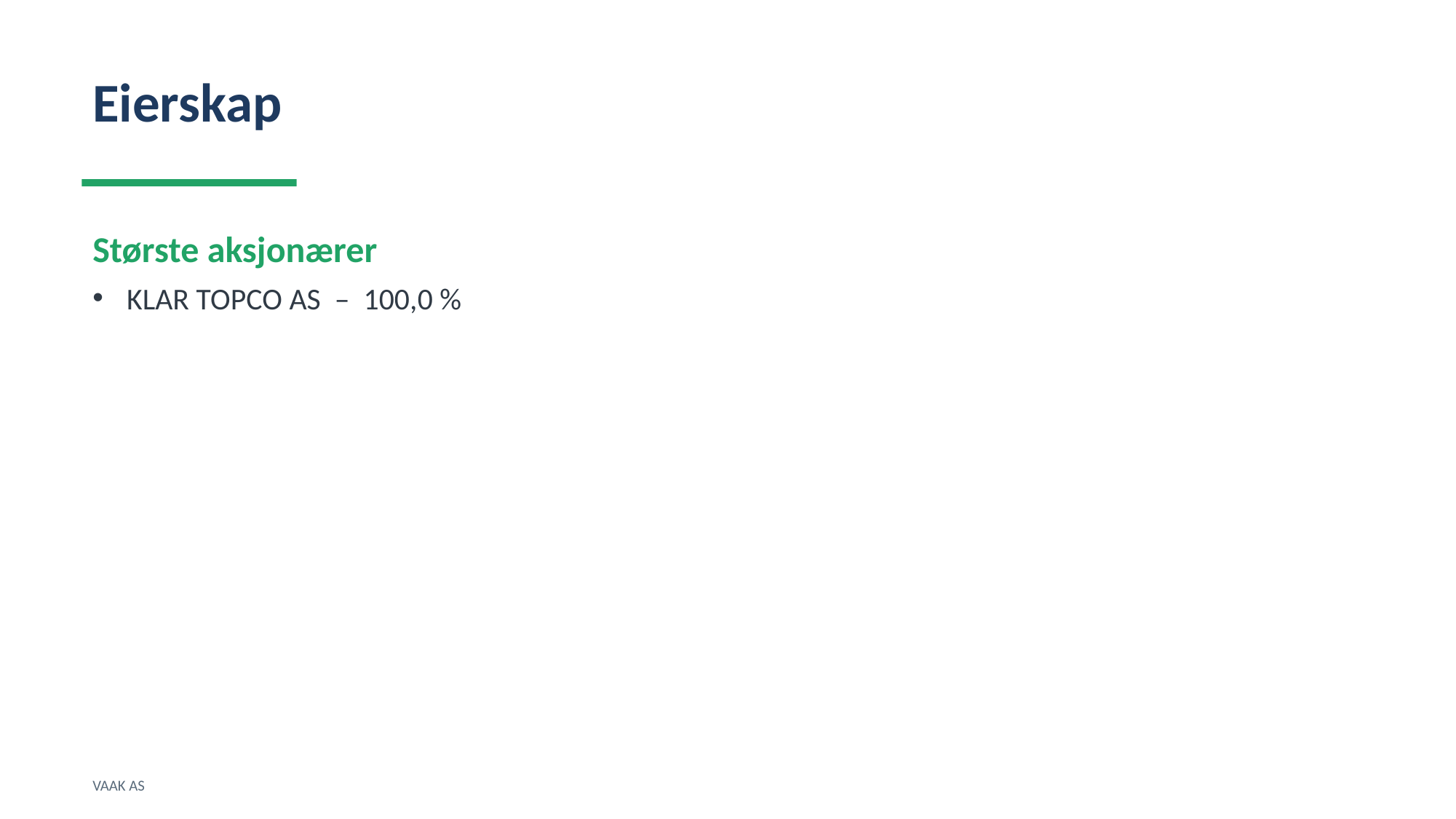

Eierskap

Største aksjonærer
KLAR TOPCO AS  –  100,0 %
VAAK AS